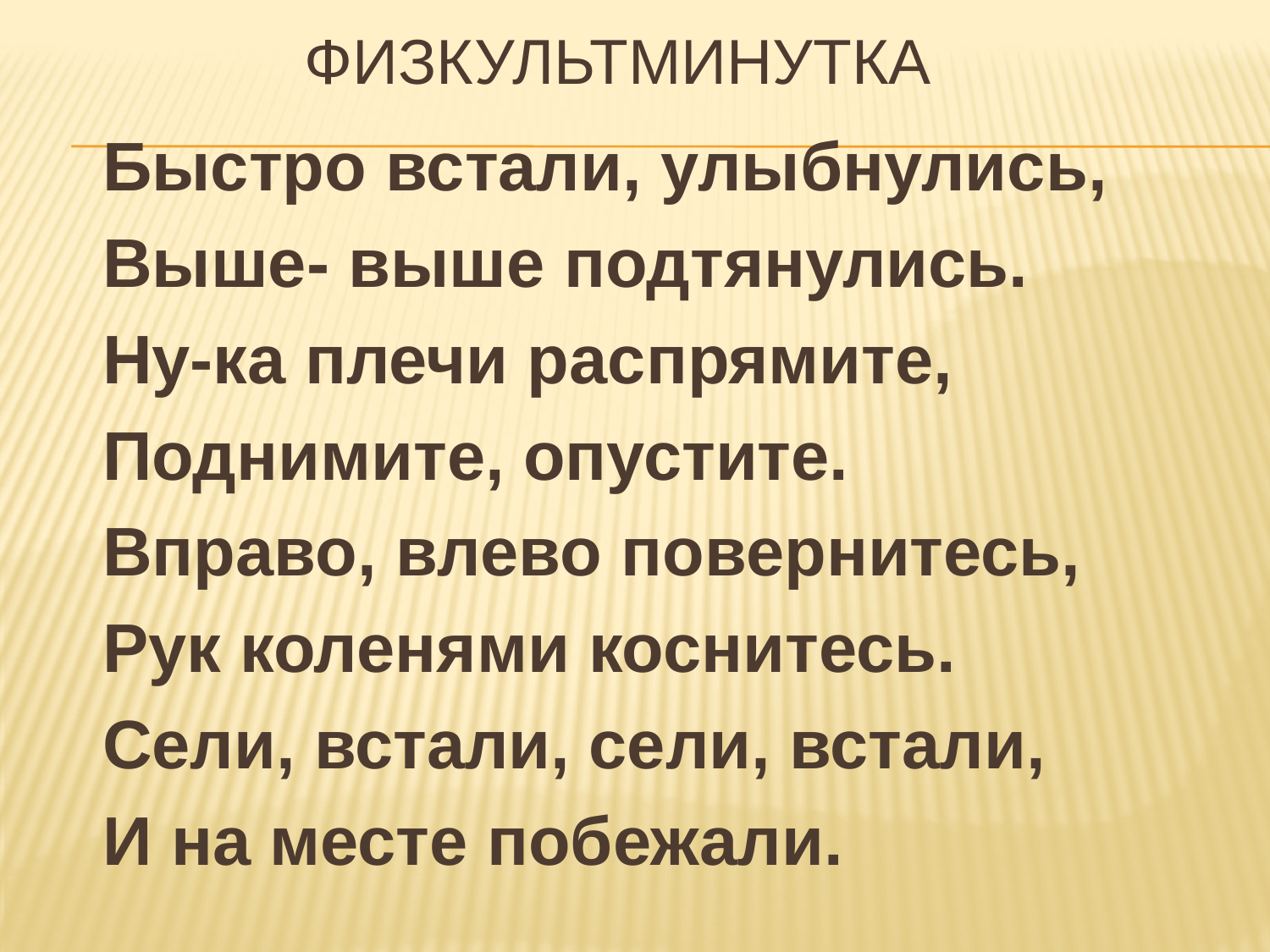

# ФИЗКУЛЬТМИНУТКА
Быстро встали, улыбнулись,
Выше- выше подтянулись.
Ну-ка плечи распрямите,
Поднимите, опустите.
Вправо, влево повернитесь,
Рук коленями коснитесь.
Сели, встали, сели, встали,
И на месте побежали.